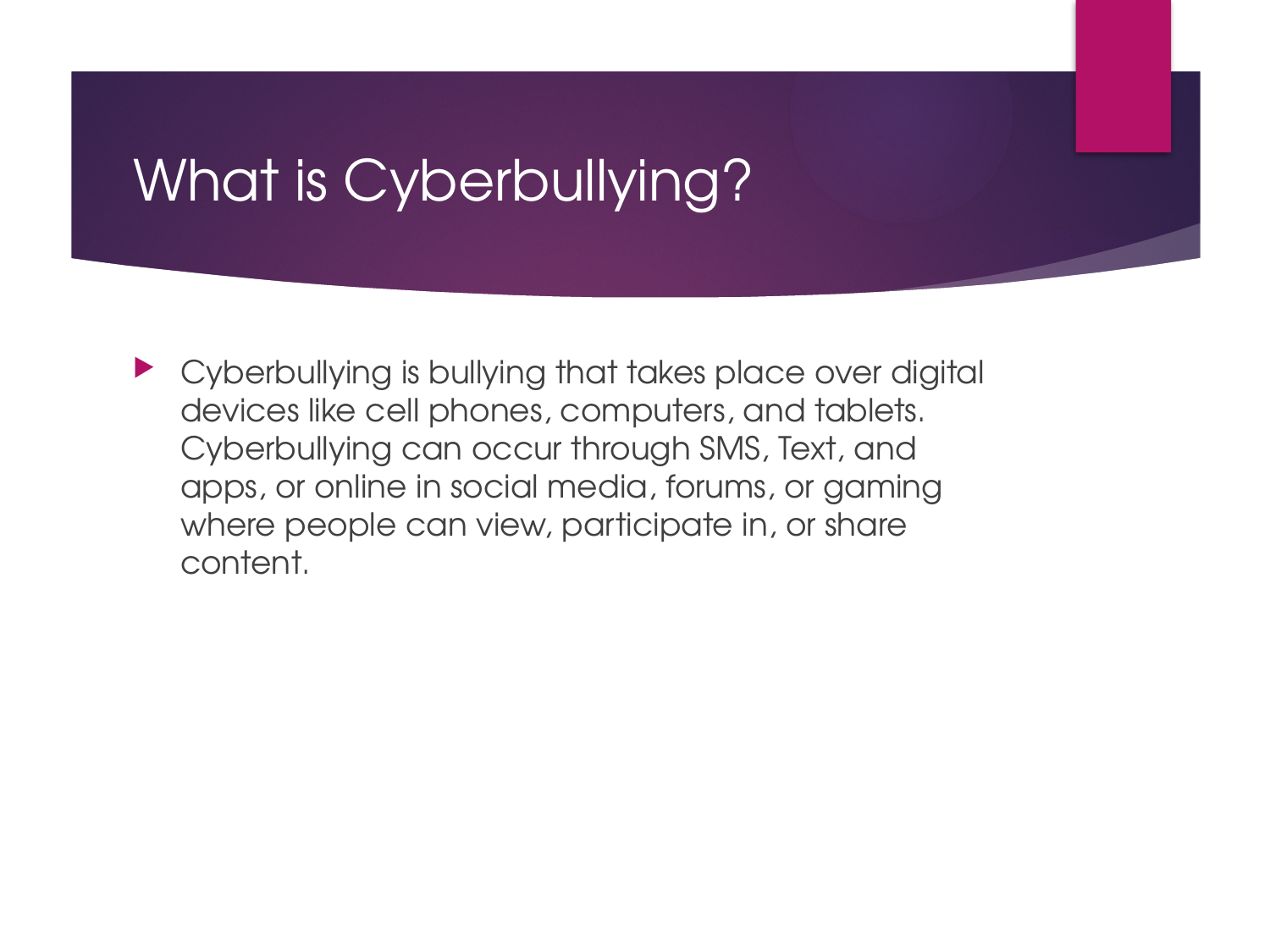

# What is Cyberbullying?
Cyberbullying is bullying that takes place over digital devices like cell phones, computers, and tablets. Cyberbullying can occur through SMS, Text, and apps, or online in social media, forums, or gaming where people can view, participate in, or share content.